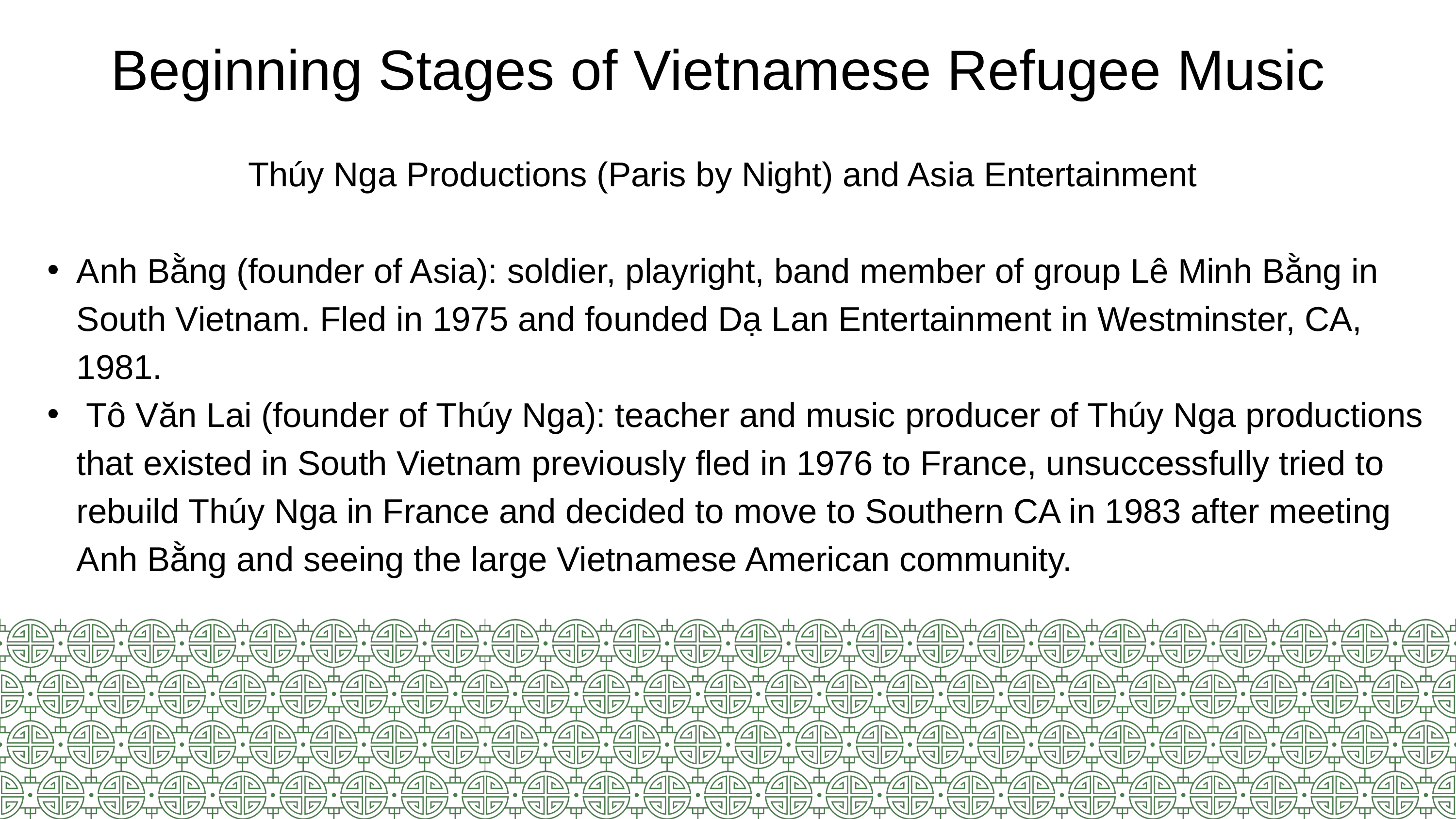

Beginning Stages of Vietnamese Refugee Music
Thúy Nga Productions (Paris by Night) and Asia Entertainment

Anh Bằng (founder of Asia): soldier, playright, band member of group Lê Minh Bằng in South Vietnam. Fled in 1975 and founded Dạ Lan Entertainment in Westminster, CA, 1981.
 Tô Văn Lai (founder of Thúy Nga): teacher and music producer of Thúy Nga productions that existed in South Vietnam previously fled in 1976 to France, unsuccessfully tried to rebuild Thúy Nga in France and decided to move to Southern CA in 1983 after meeting Anh Bằng and seeing the large Vietnamese American community.